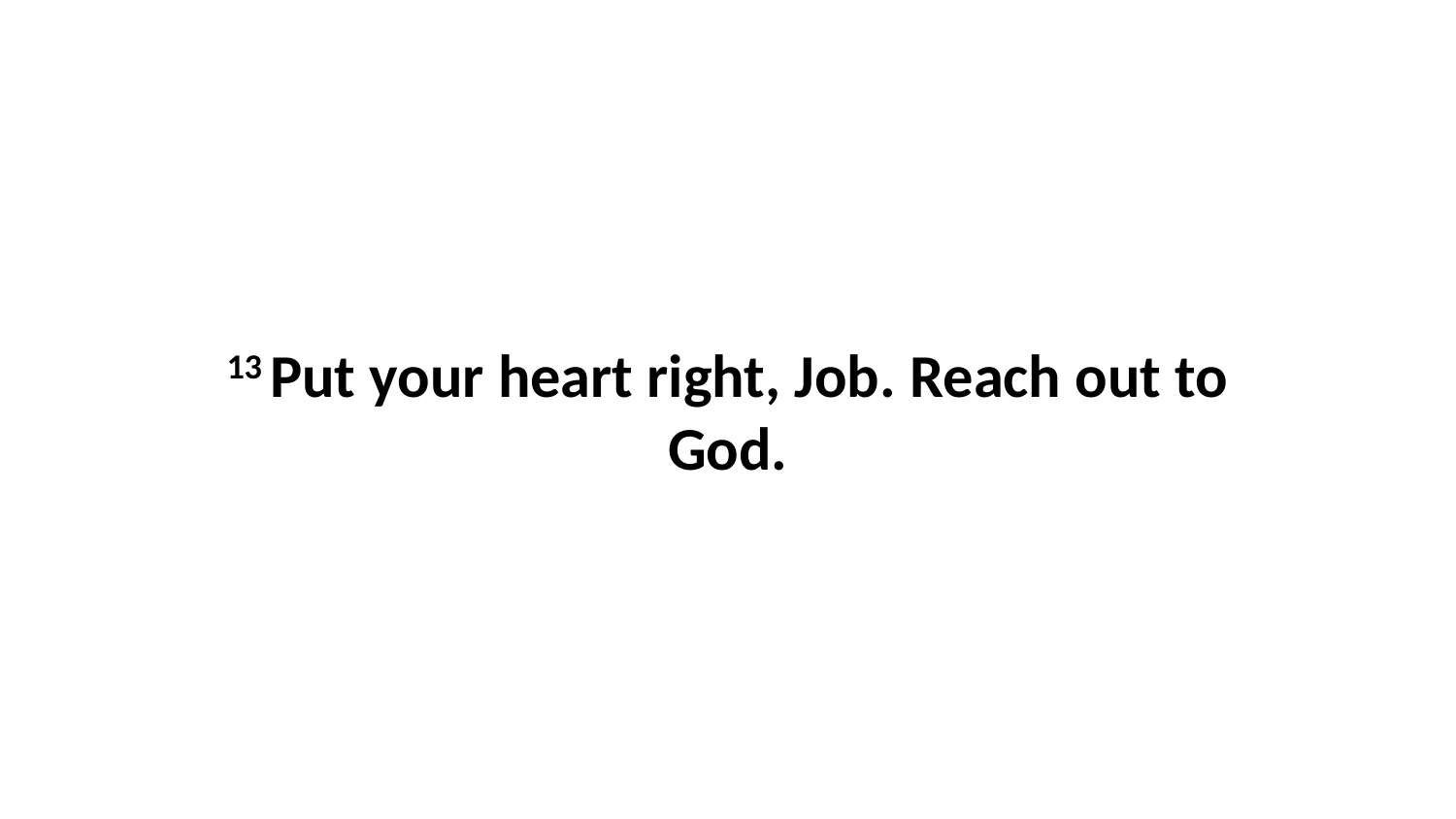

13 Put your heart right, Job. Reach out to God.